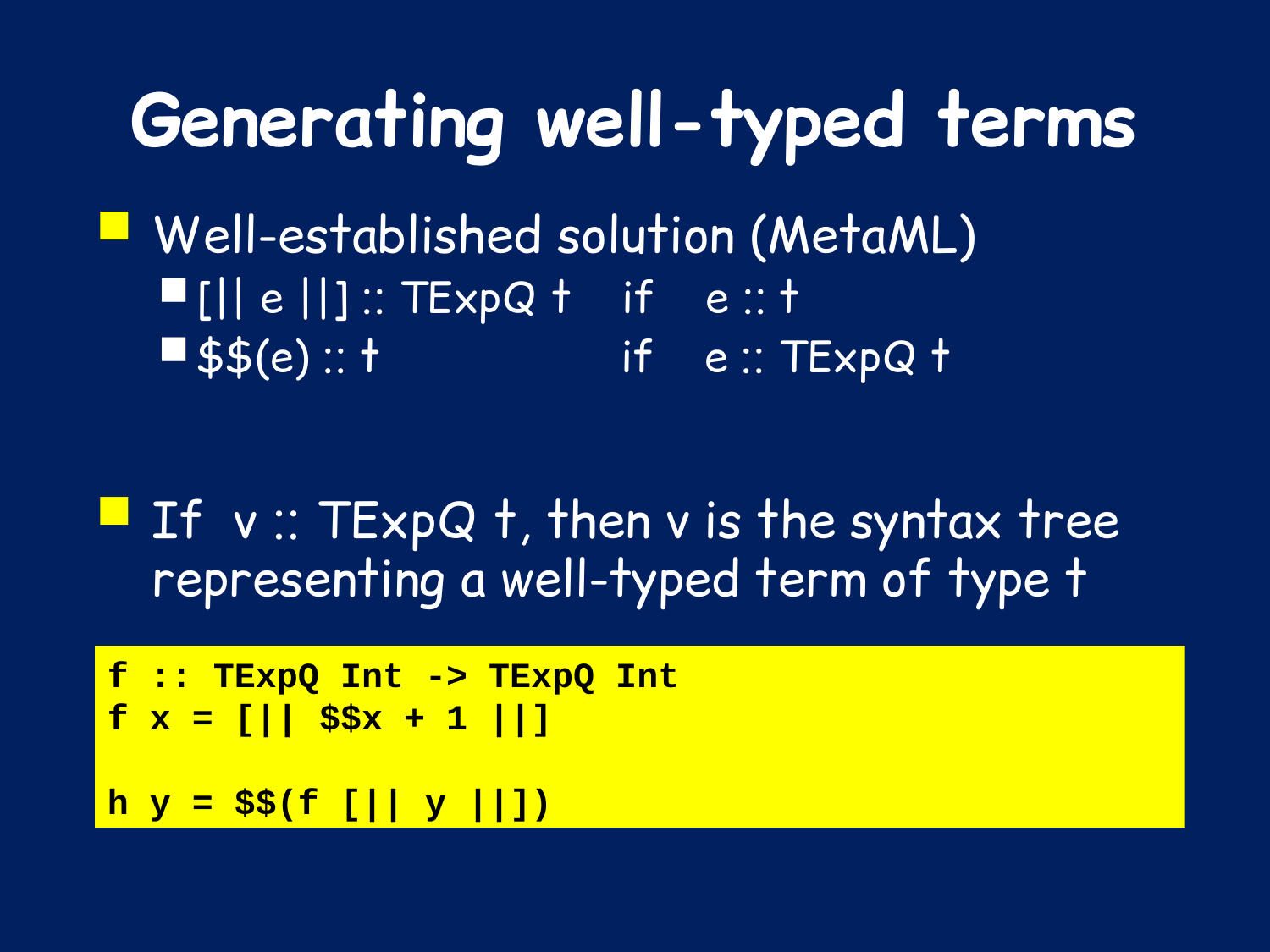

# Generating well-typed terms
Well-established solution (MetaML)
[|| e ||] :: TExpQ t    if    e :: t
$$(e) :: t                   if    e :: TExpQ t

If  v :: TExpQ t, then v is the syntax tree representing a well-typed term of type t
f :: TExpQ Int -> TExpQ Int
f x = [|| $$x + 1 ||]

h y = $$(f [|| y ||])